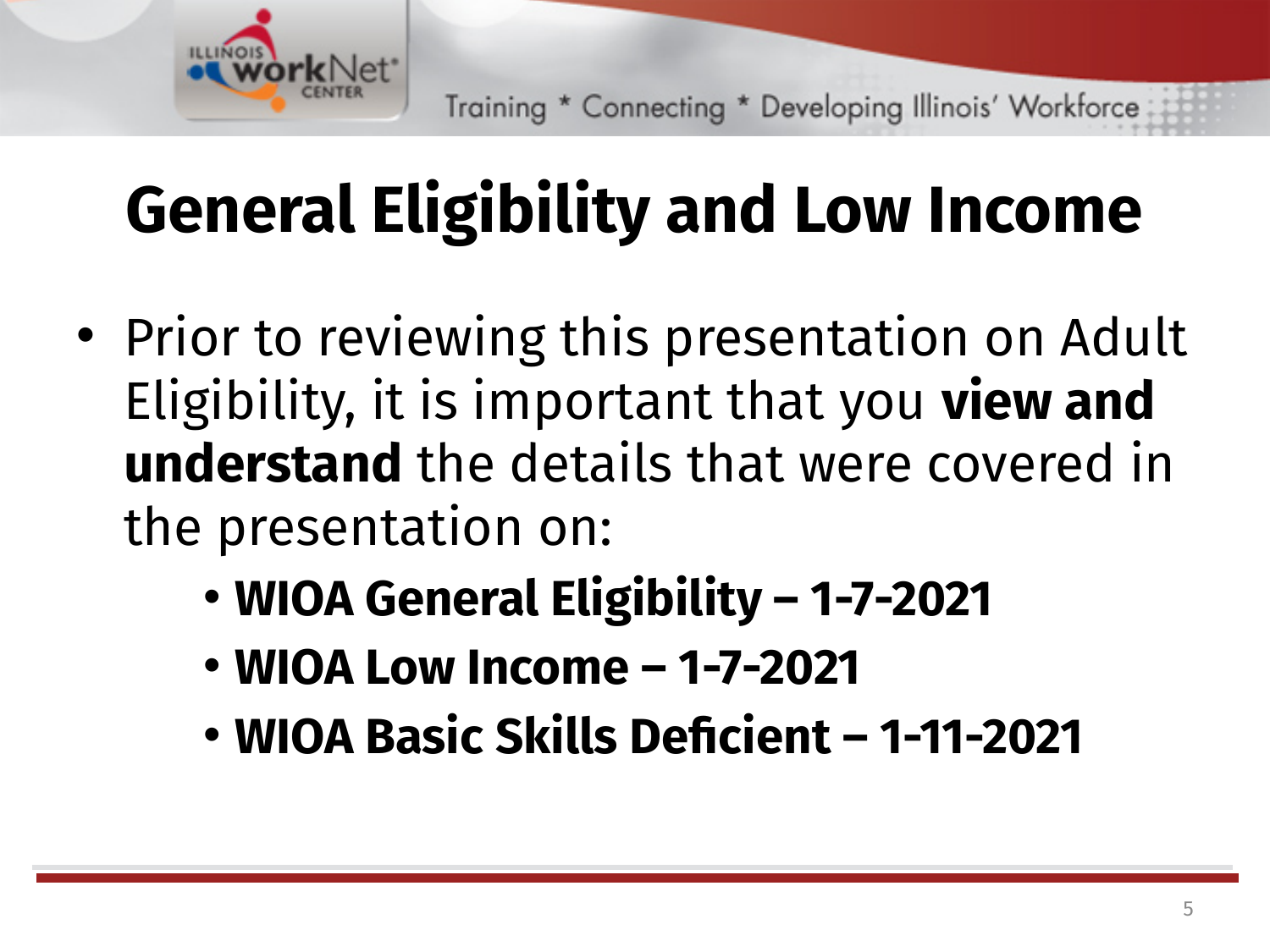

# General Eligibility and Low Income
Prior to reviewing this presentation on Adult Eligibility, it is important that you view and understand the details that were covered in the presentation on:
WIOA General Eligibility – 1-7-2021
WIOA Low Income – 1-7-2021
WIOA Basic Skills Deficient – 1-11-2021

5